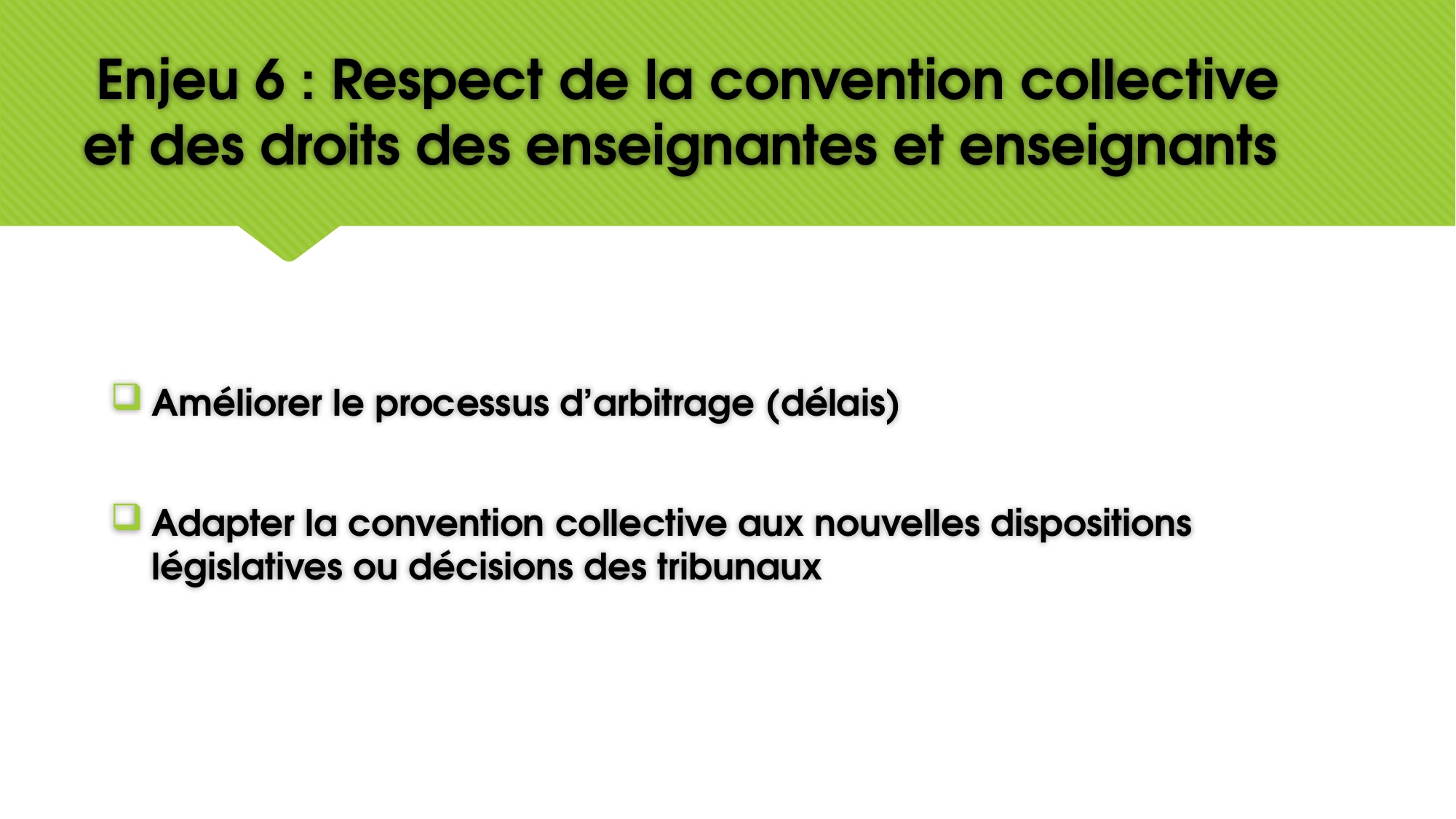

# Enjeu 6 : Respect de la convention collective et des droits des enseignantes et enseignants
Améliorer le processus d’arbitrage (délais)

Adapter la convention collective aux nouvelles dispositions législatives ou décisions des tribunaux